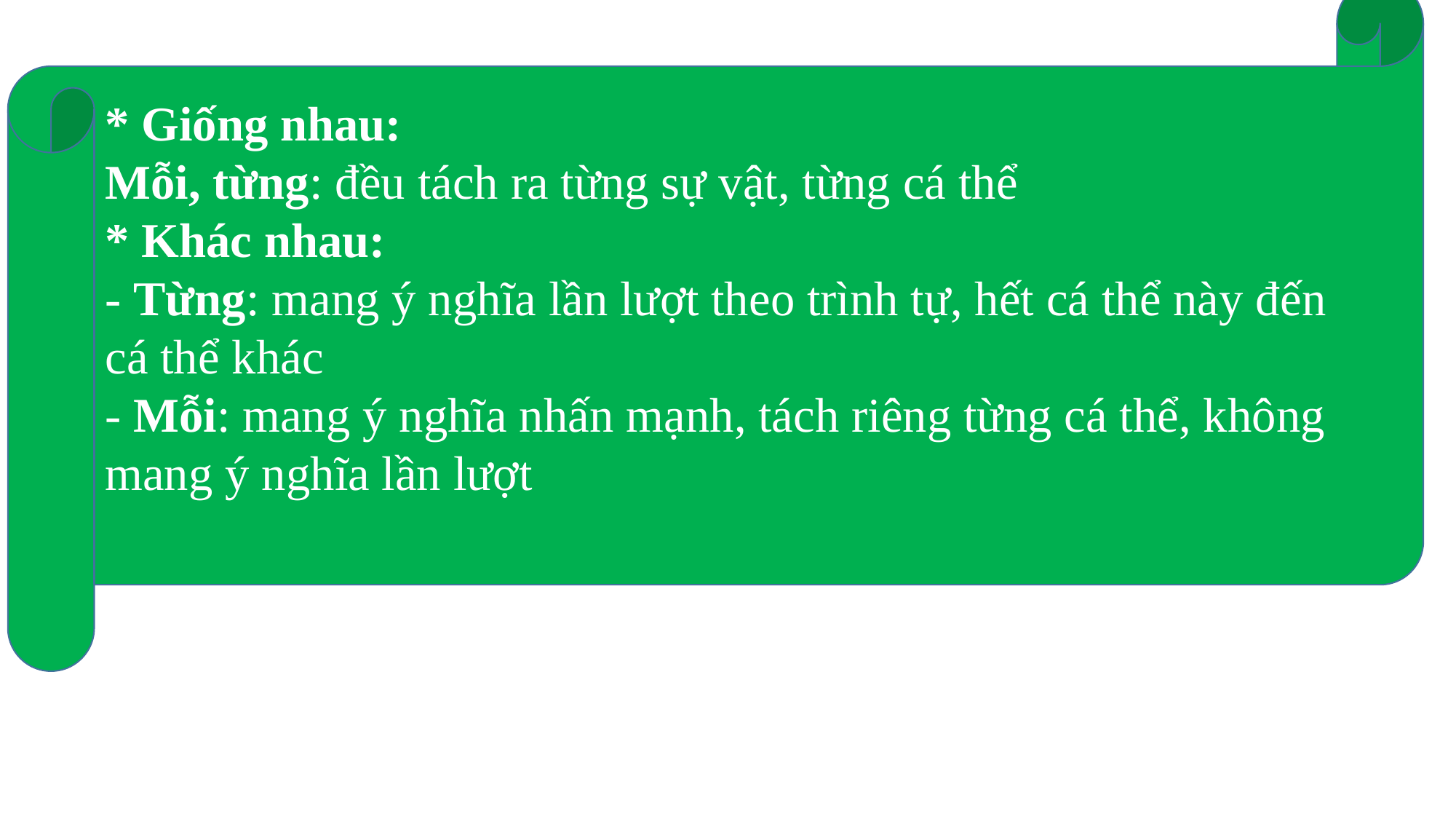

* Giống nhau:
Mỗi, từng: đều tách ra từng sự vật, từng cá thể
* Khác nhau:
- Từng: mang ý nghĩa lần lượt theo trình tự, hết cá thể này đến cá thể khác
- Mỗi: mang ý nghĩa nhấn mạnh, tách riêng từng cá thể, không mang ý nghĩa lần lượt